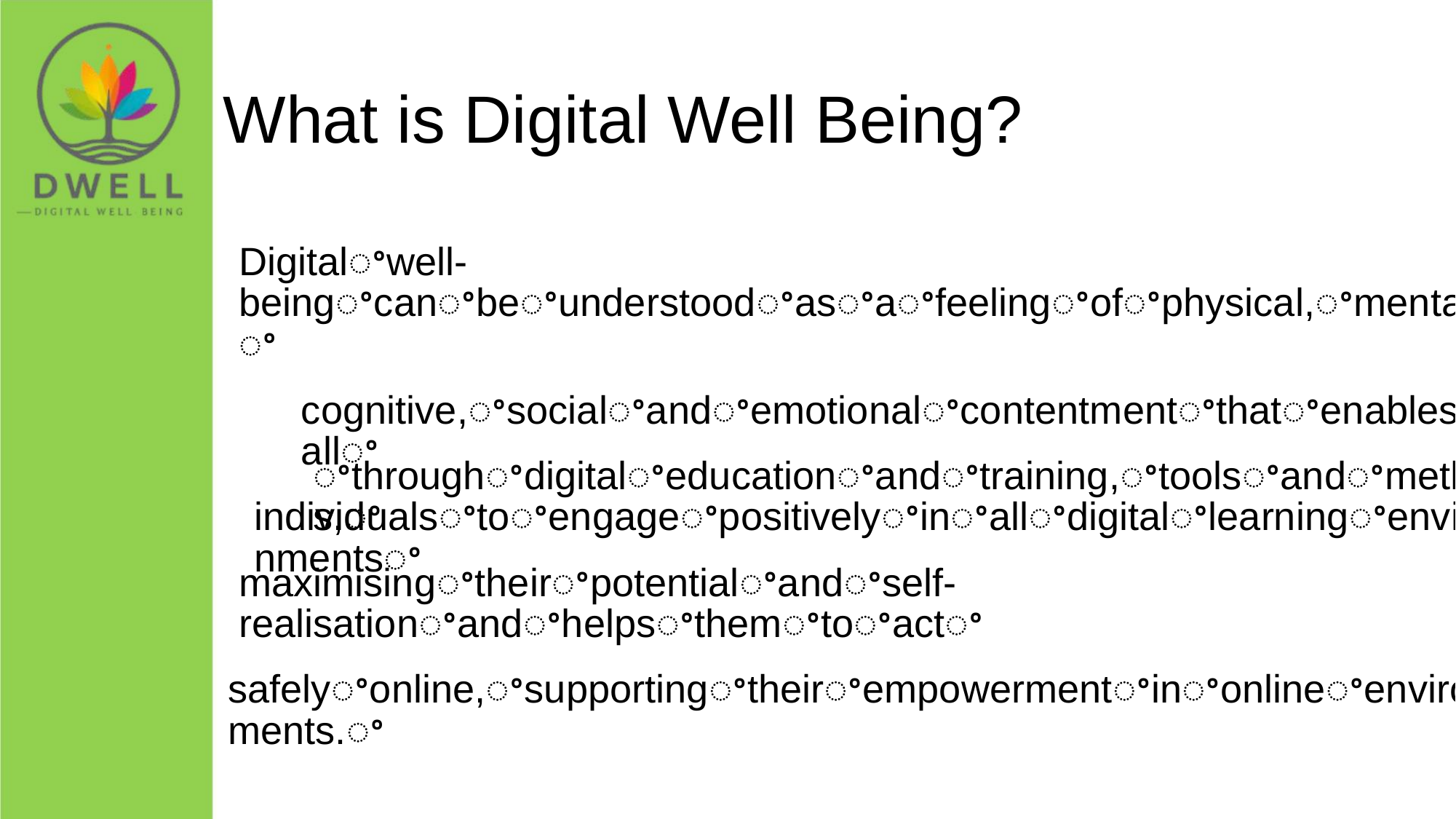

What is Digital Well Being?
Digitalꢀwell-beingꢀcanꢀbeꢀunderstoodꢀasꢀaꢀfeelingꢀofꢀphysical,ꢀmental,ꢀ
cognitive,ꢀsocialꢀandꢀemotionalꢀcontentmentꢀthatꢀenablesꢀallꢀ
individualsꢀtoꢀengageꢀpositivelyꢀinꢀallꢀdigitalꢀlearningꢀenvironmentsꢀ
ꢀthroughꢀdigitalꢀeducationꢀandꢀtraining,ꢀtoolsꢀandꢀmethods,ꢀ
maximisingꢀtheirꢀpotentialꢀandꢀself-realisationꢀandꢀhelpsꢀthemꢀtoꢀactꢀ
safelyꢀonline,ꢀsupportingꢀtheirꢀempowermentꢀinꢀonlineꢀenvironments.ꢀ